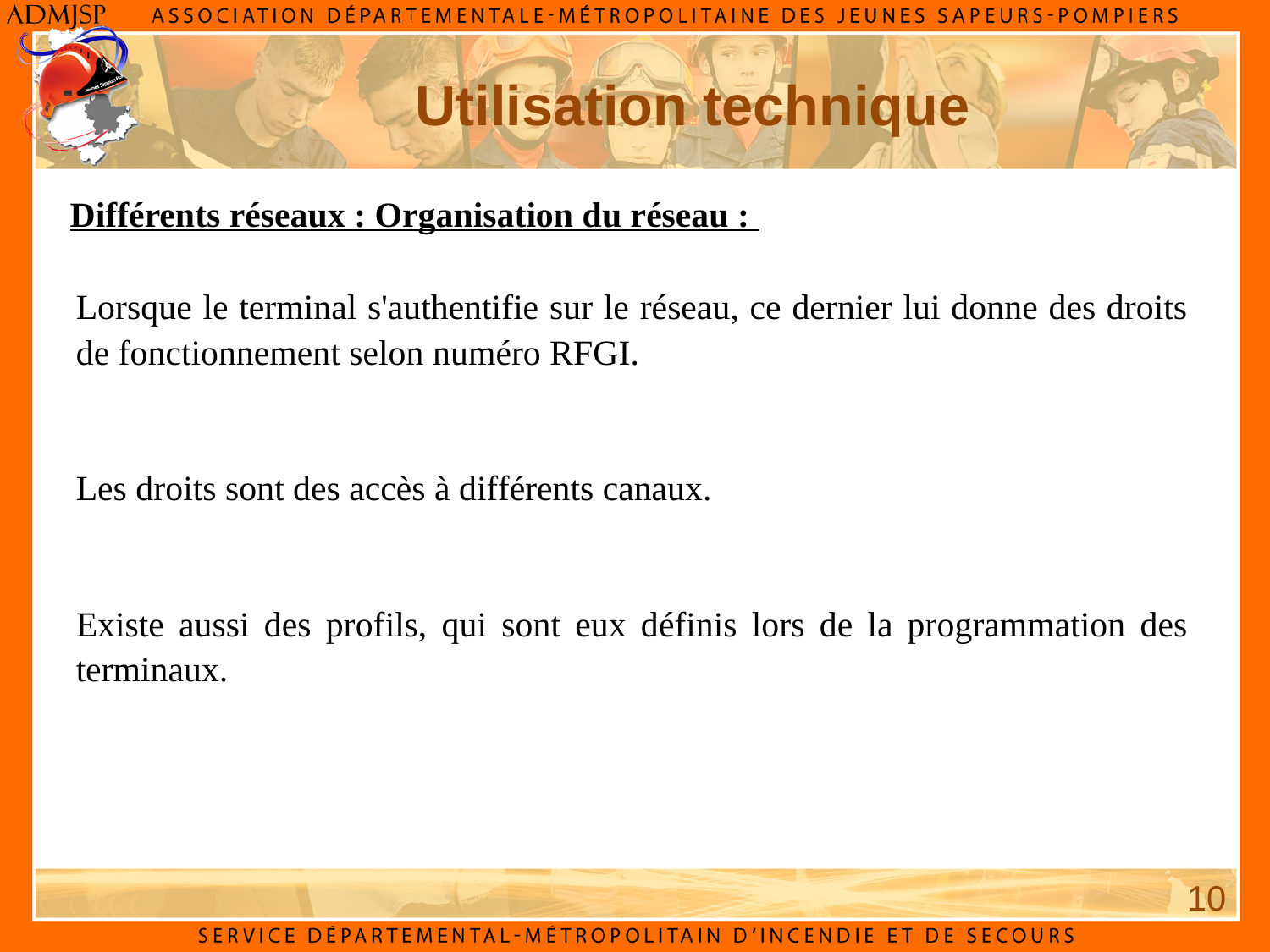

Utilisation technique
Différents réseaux : Organisation du réseau :
Lorsque le terminal s'authentifie sur le réseau, ce dernier lui donne des droits de fonctionnement selon numéro RFGI.

Les droits sont des accès à différents canaux.

Existe aussi des profils, qui sont eux définis lors de la programmation des terminaux.
10